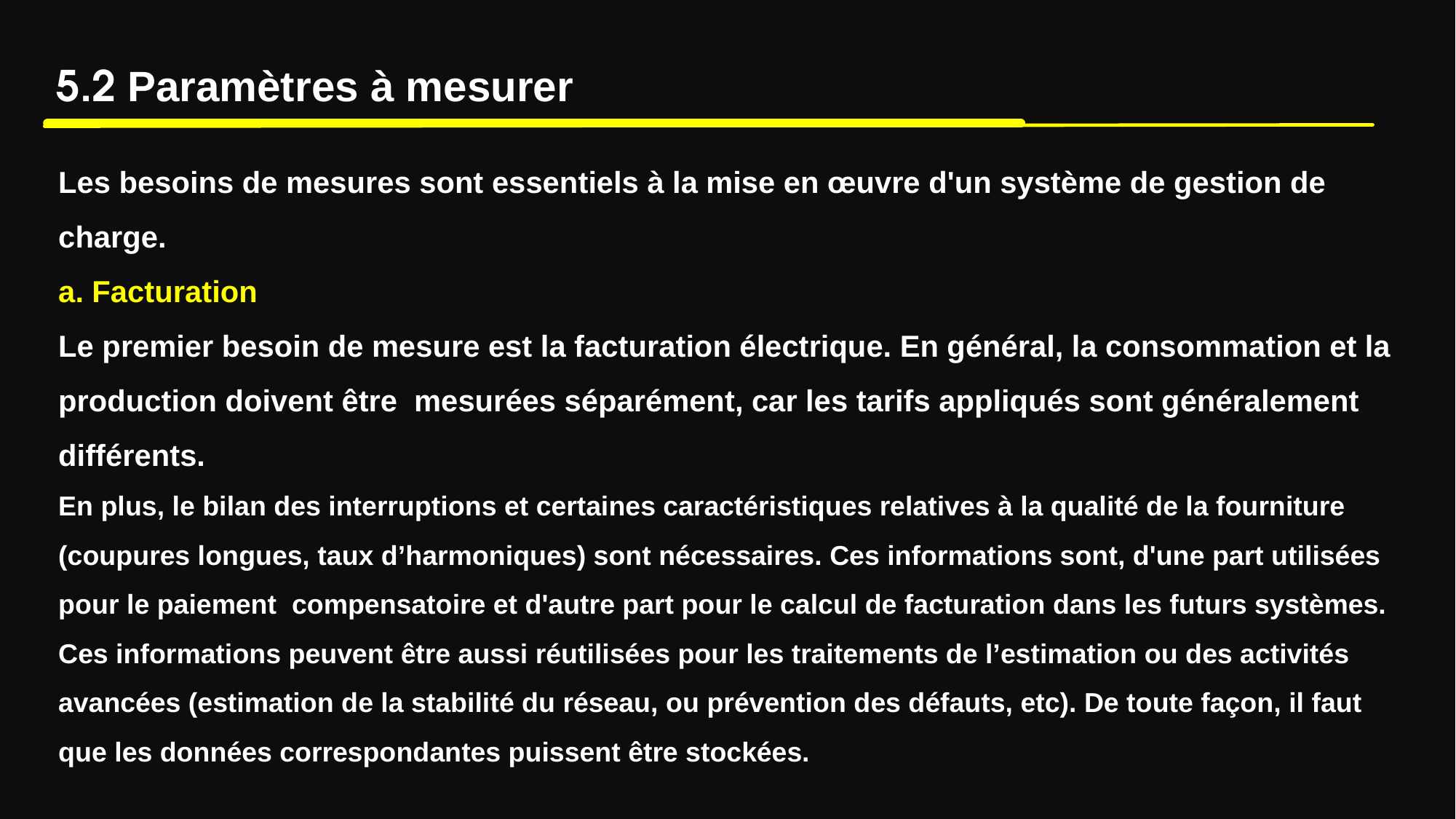

5.2 Paramètres à mesurer
Les besoins de mesures sont essentiels à la mise en œuvre d'un système de gestion de charge.
a. Facturation
Le premier besoin de mesure est la facturation électrique. En général, la consommation et la production doivent être  mesurées séparément, car les tarifs appliqués sont généralement différents.
En plus, le bilan des interruptions et certaines caractéristiques relatives à la qualité de la fourniture (coupures longues, taux d’harmoniques) sont nécessaires. Ces informations sont, d'une part utilisées pour le paiement  compensatoire et d'autre part pour le calcul de facturation dans les futurs systèmes. Ces informations peuvent être aussi réutilisées pour les traitements de l’estimation ou des activités avancées (estimation de la stabilité du réseau, ou prévention des défauts, etc). De toute façon, il faut que les données correspondantes puissent être stockées.